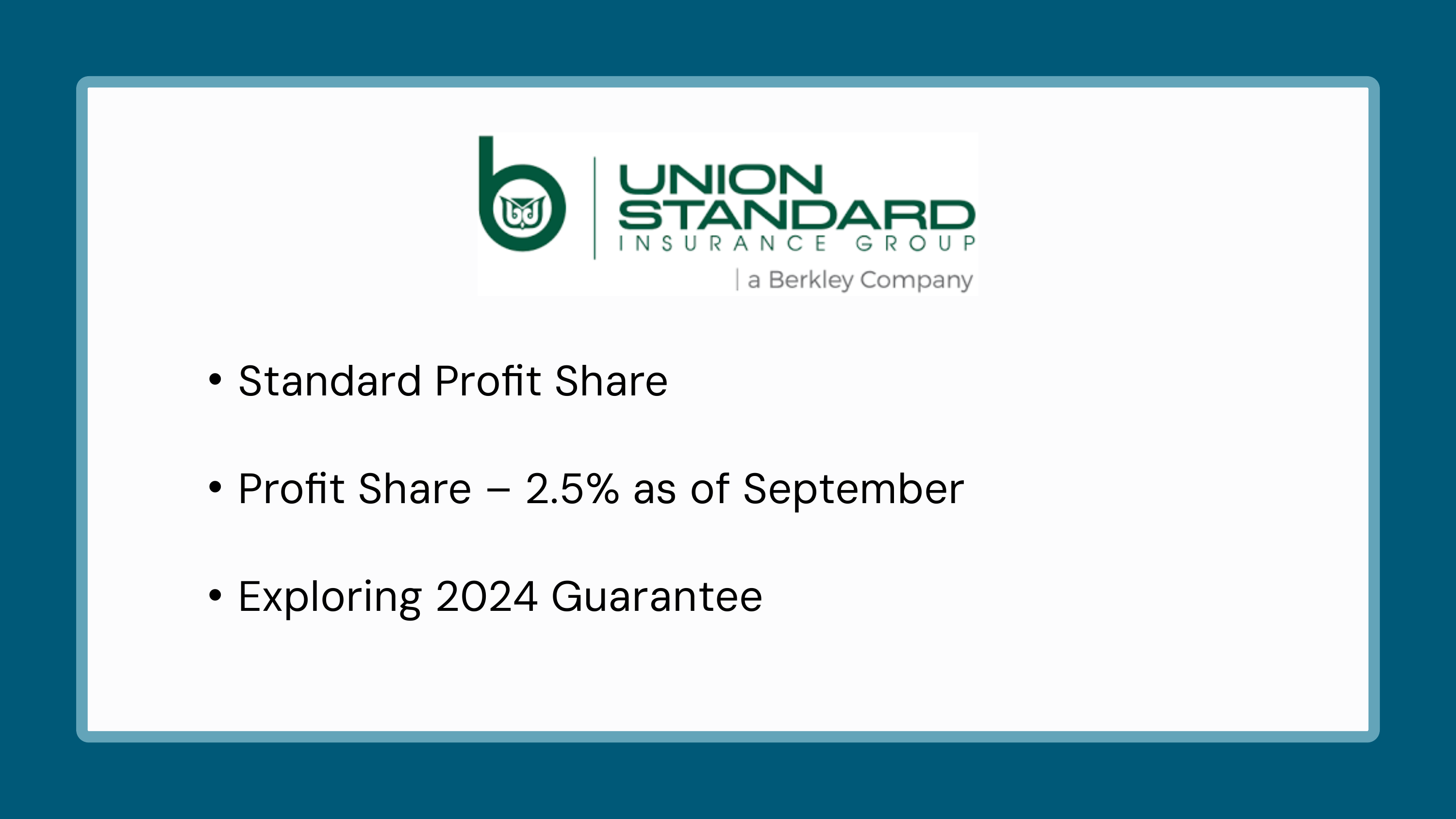

Standard Profit Share

Profit Share – 2.5% as of September

Exploring 2024 Guarantee